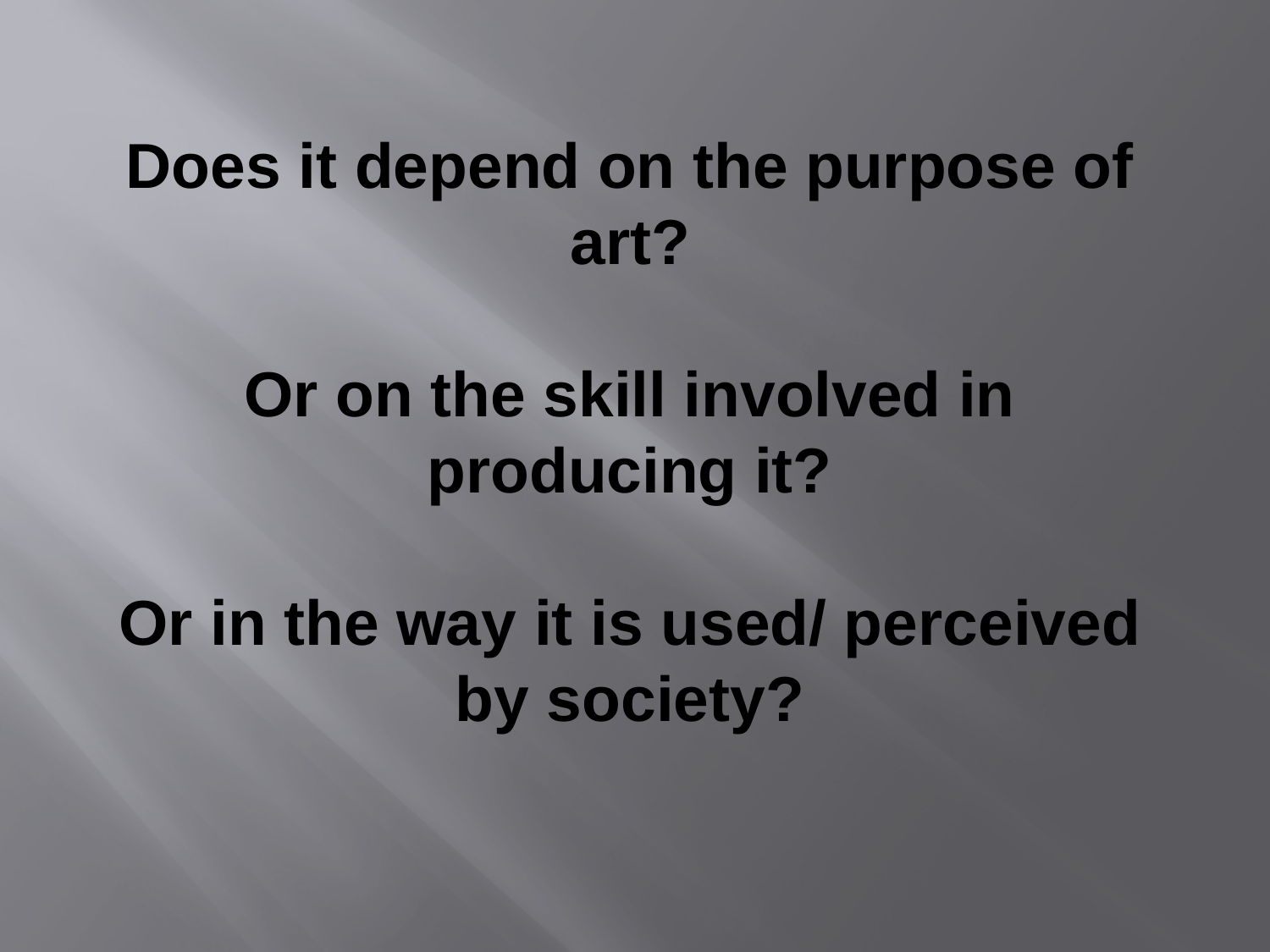

Does it depend on the purpose of art?
Or on the skill involved in producing it?
Or in the way it is used/ perceived by society?